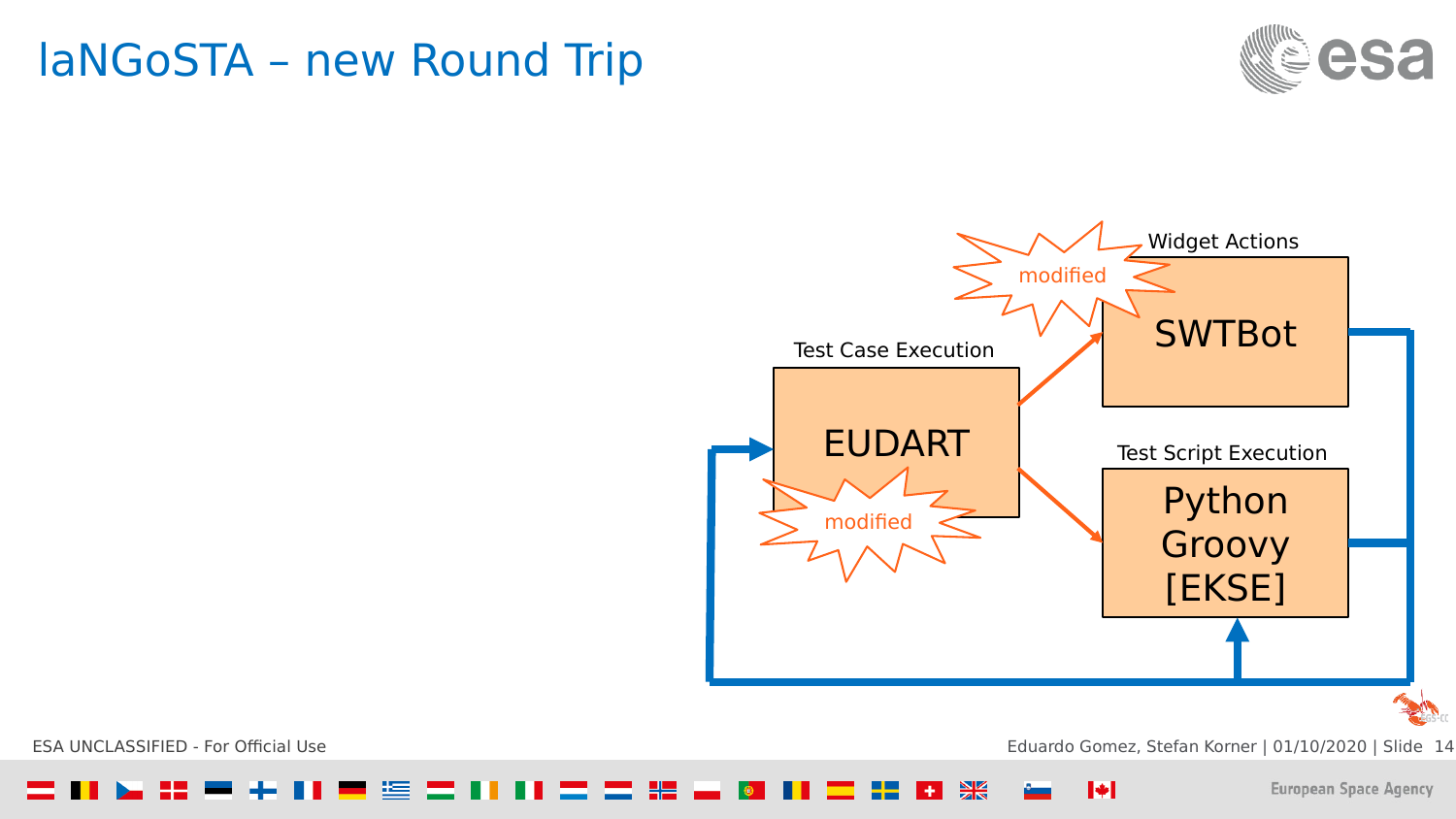

# laNGoSTA – new Round Trip
modified
Widget Actions
SWTBot
Test Case Execution
EUDART
Test Script Execution
modified
Python
Groovy [EKSE]